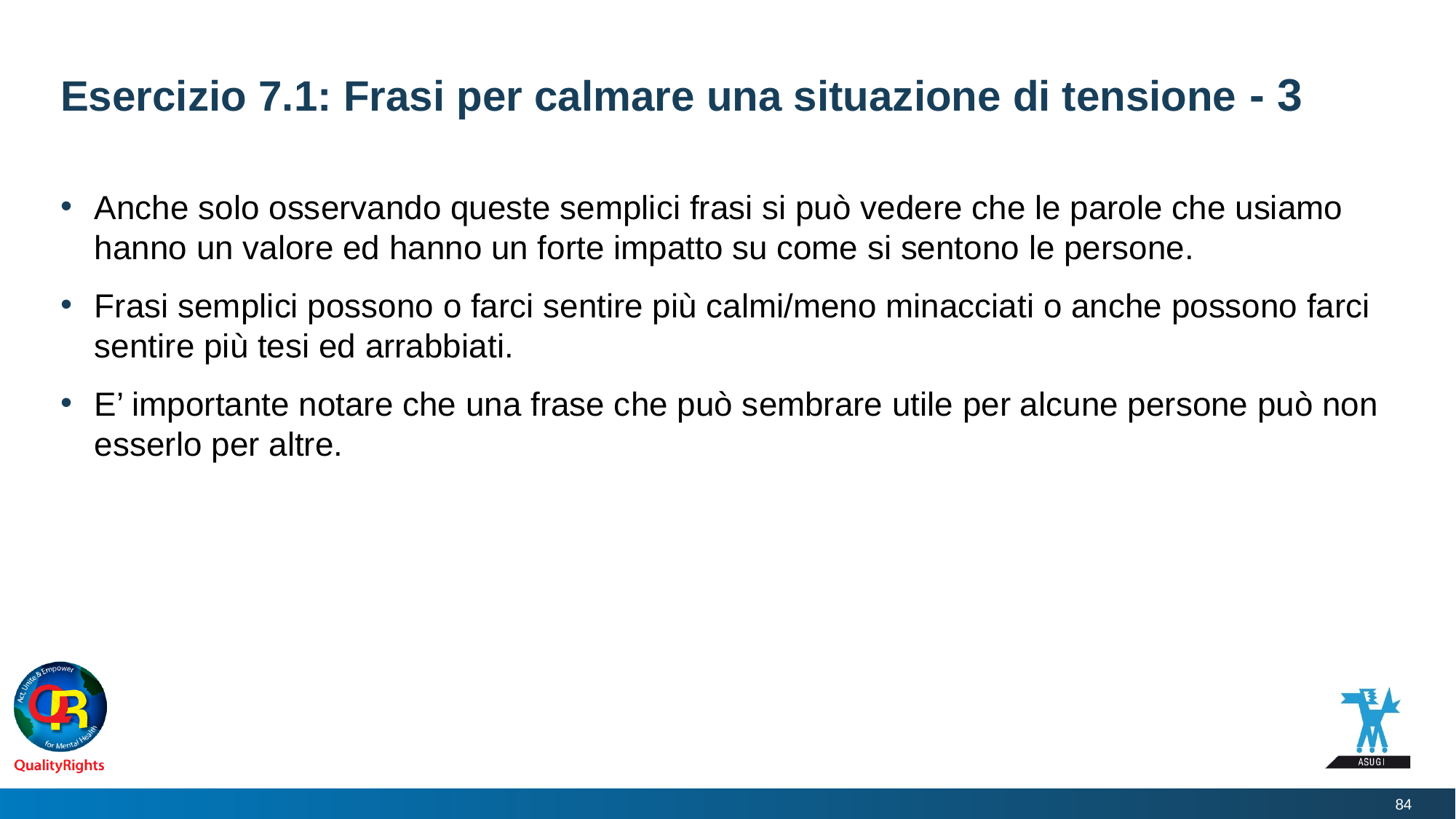

# Esercizio 7.1: Frasi per calmare una situazione di tensione - 3
Anche solo osservando queste semplici frasi si può vedere che le parole che usiamo hanno un valore ed hanno un forte impatto su come si sentono le persone.
Frasi semplici possono o farci sentire più calmi/meno minacciati o anche possono farci sentire più tesi ed arrabbiati.
E’ importante notare che una frase che può sembrare utile per alcune persone può non esserlo per altre.